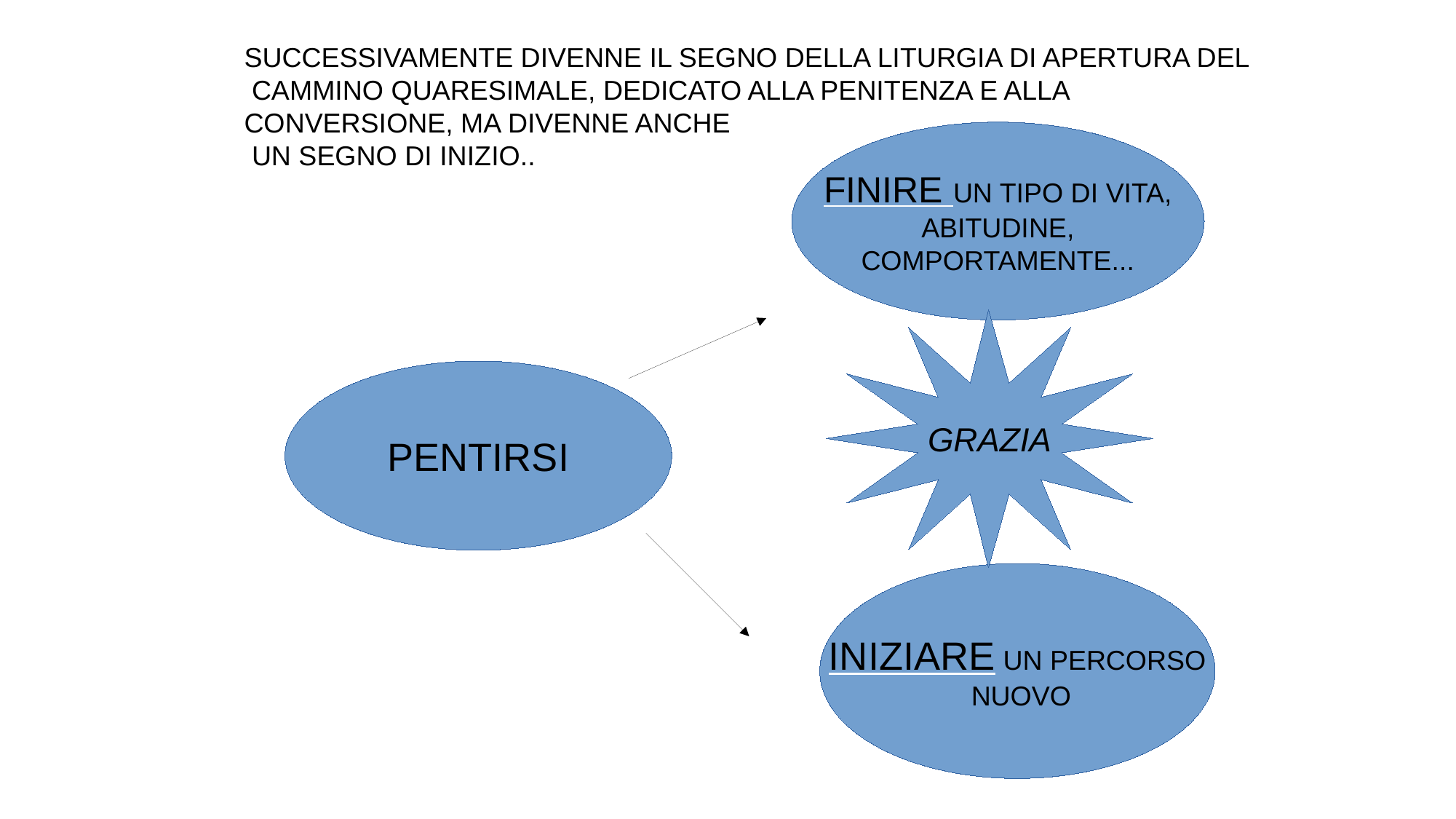

SUCCESSIVAMENTE DIVENNE IL SEGNO DELLA LITURGIA DI APERTURA DEL
 CAMMINO QUARESIMALE, DEDICATO ALLA PENITENZA E ALLA CONVERSIONE, MA DIVENNE ANCHE
 UN SEGNO DI INIZIO..
FINIRE UN TIPO DI VITA,
ABITUDINE,
COMPORTAMENTE...
GRAZIA

PENTIRSI

INIZIARE UN PERCORSO
 NUOVO